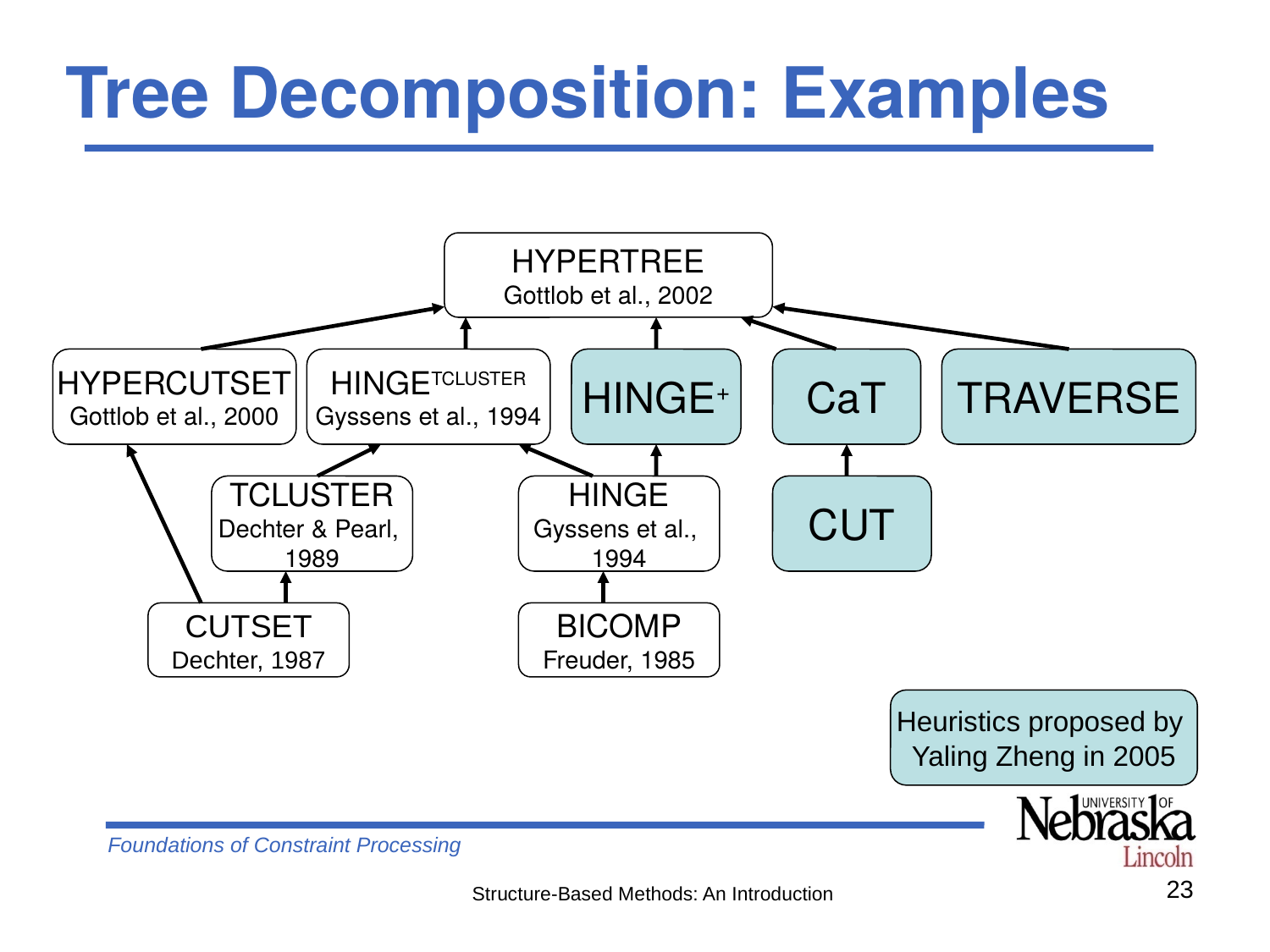

# Tree Decomposition: Examples
HYPERTREE
Gottlob et al., 2002

HYPERCUTSET
Gottlob et al., 2000
HINGETCLUSTER
Gyssens et al., 1994
HINGE+
CaT
TRAVERSE

TCLUSTER
Dechter & Pearl,
1989
HINGE
Gyssens et al.,
1994
CUT

CUTSET
Dechter, 1987
BICOMP
Freuder, 1985
Heuristics proposed by
Yaling Zheng in 2005
23